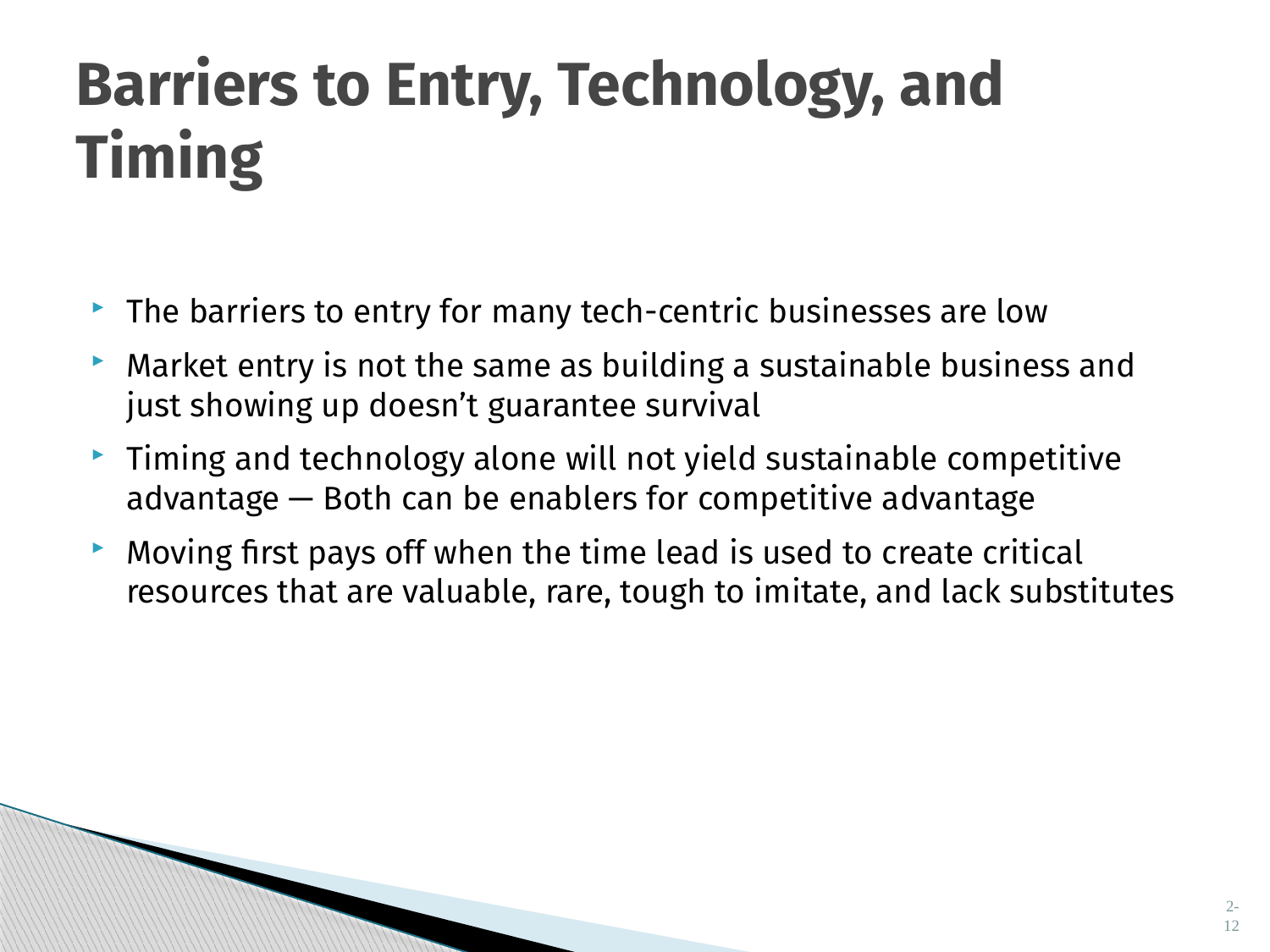

# Barriers to Entry, Technology, and Timing
The barriers to entry for many tech-centric businesses are low
Market entry is not the same as building a sustainable business and just showing up doesn’t guarantee survival
Timing and technology alone will not yield sustainable competitive advantage — Both can be enablers for competitive advantage
Moving first pays off when the time lead is used to create critical resources that are valuable, rare, tough to imitate, and lack substitutes
2-12